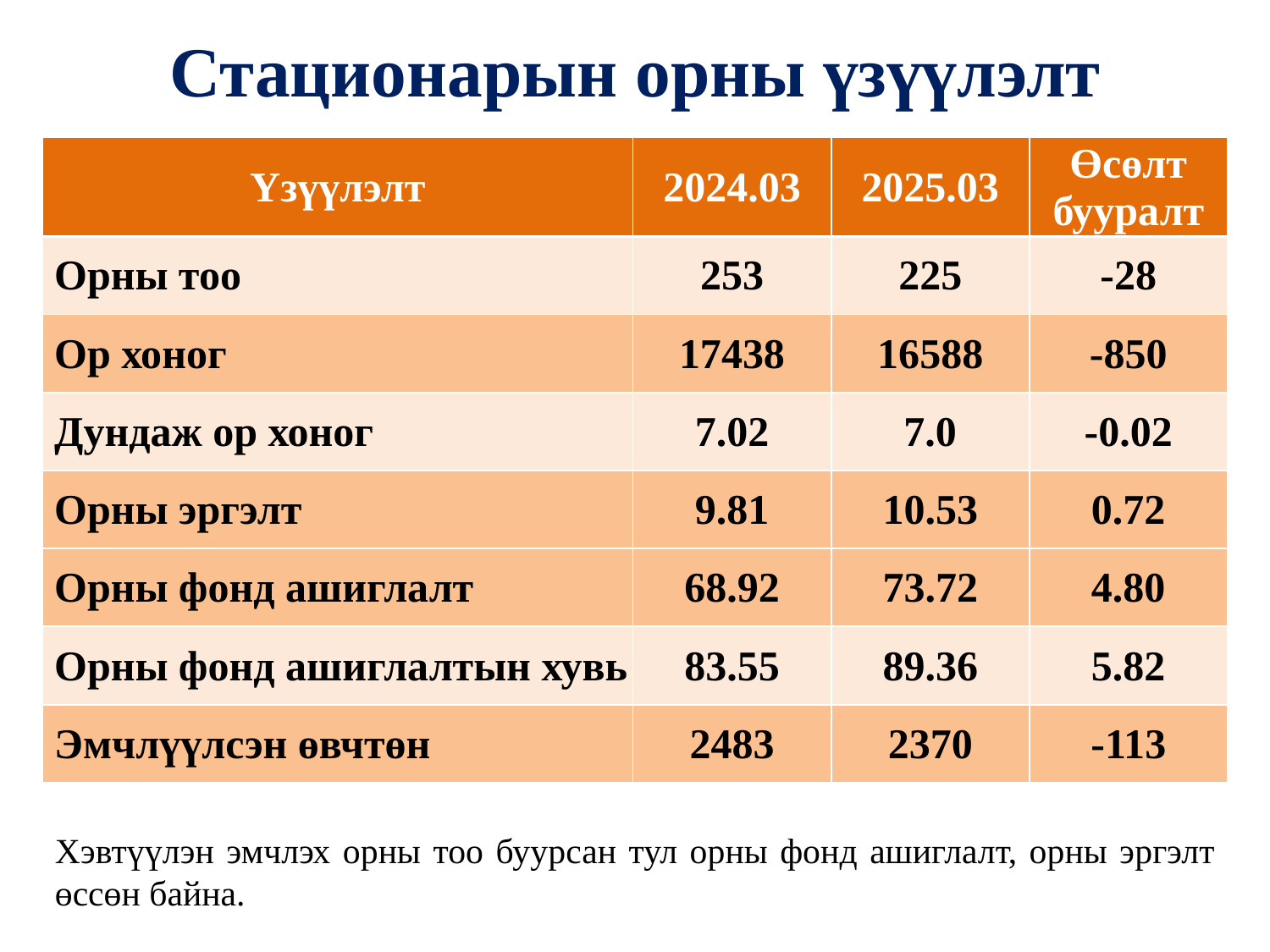

# Стационарын орны үзүүлэлт
| Үзүүлэлт | 2024.03 | 2025.03 | Өсөлт бууралт |
| --- | --- | --- | --- |
| Орны тоо | 253 | 225 | -28 |
| Ор хоног | 17438 | 16588 | -850 |
| Дундаж ор хоног | 7.02 | 7.0 | -0.02 |
| Орны эргэлт | 9.81 | 10.53 | 0.72 |
| Орны фонд ашиглалт | 68.92 | 73.72 | 4.80 |
| Орны фонд ашиглалтын хувь | 83.55 | 89.36 | 5.82 |
| Эмчлүүлсэн өвчтөн | 2483 | 2370 | -113 |
Хэвтүүлэн эмчлэх орны тоо буурсан тул орны фонд ашиглалт, орны эргэлт өссөн байна.